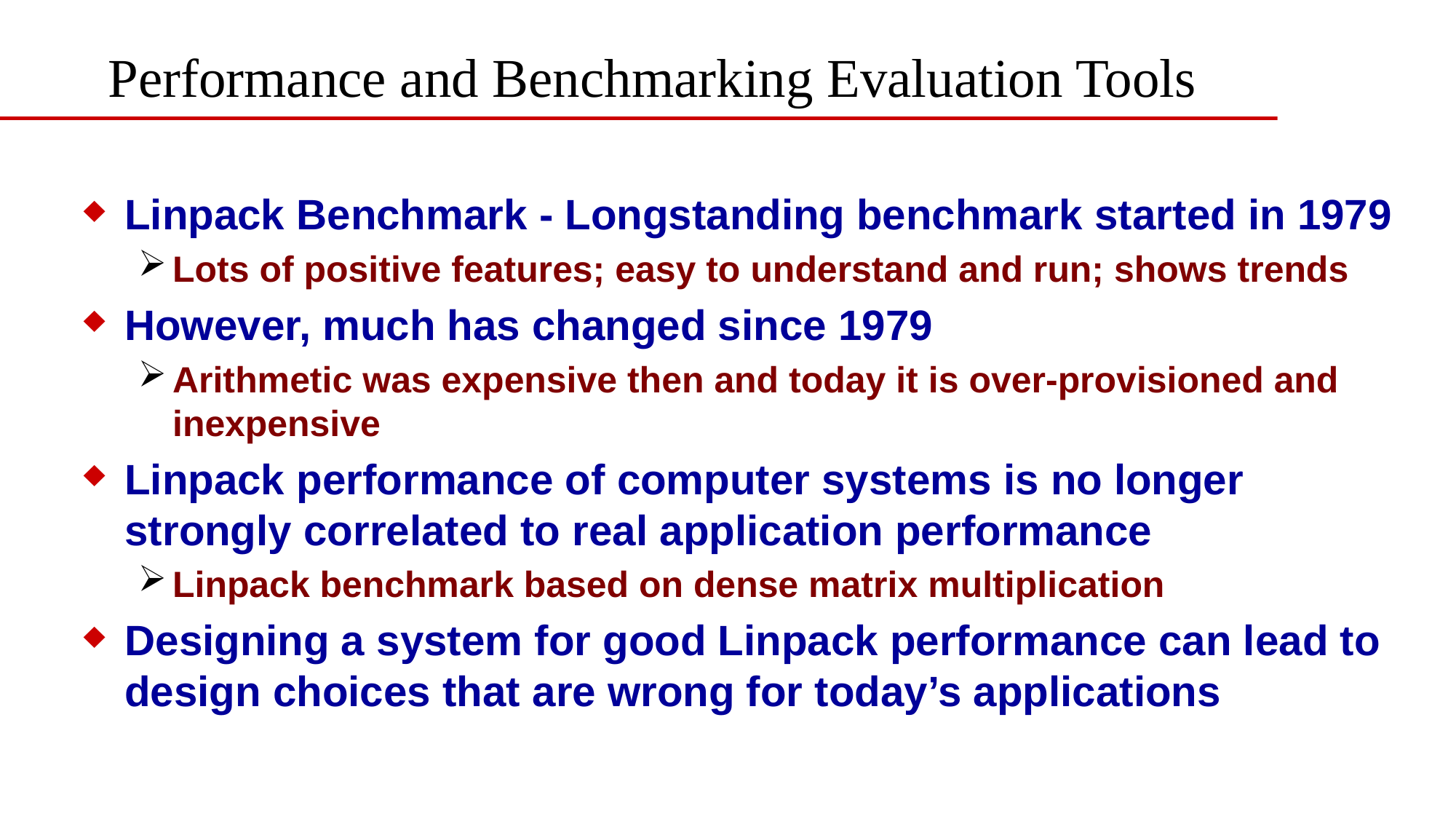

# Performance and Benchmarking Evaluation Tools

Linpack Benchmark - Longstanding benchmark started in 1979
Lots of positive features; easy to understand and run; shows trends
However, much has changed since 1979
Arithmetic was expensive then and today it is over-provisioned and inexpensive
Linpack performance of computer systems is no longer strongly correlated to real application performance
Linpack benchmark based on dense matrix multiplication
Designing a system for good Linpack performance can lead to design choices that are wrong for today’s applications